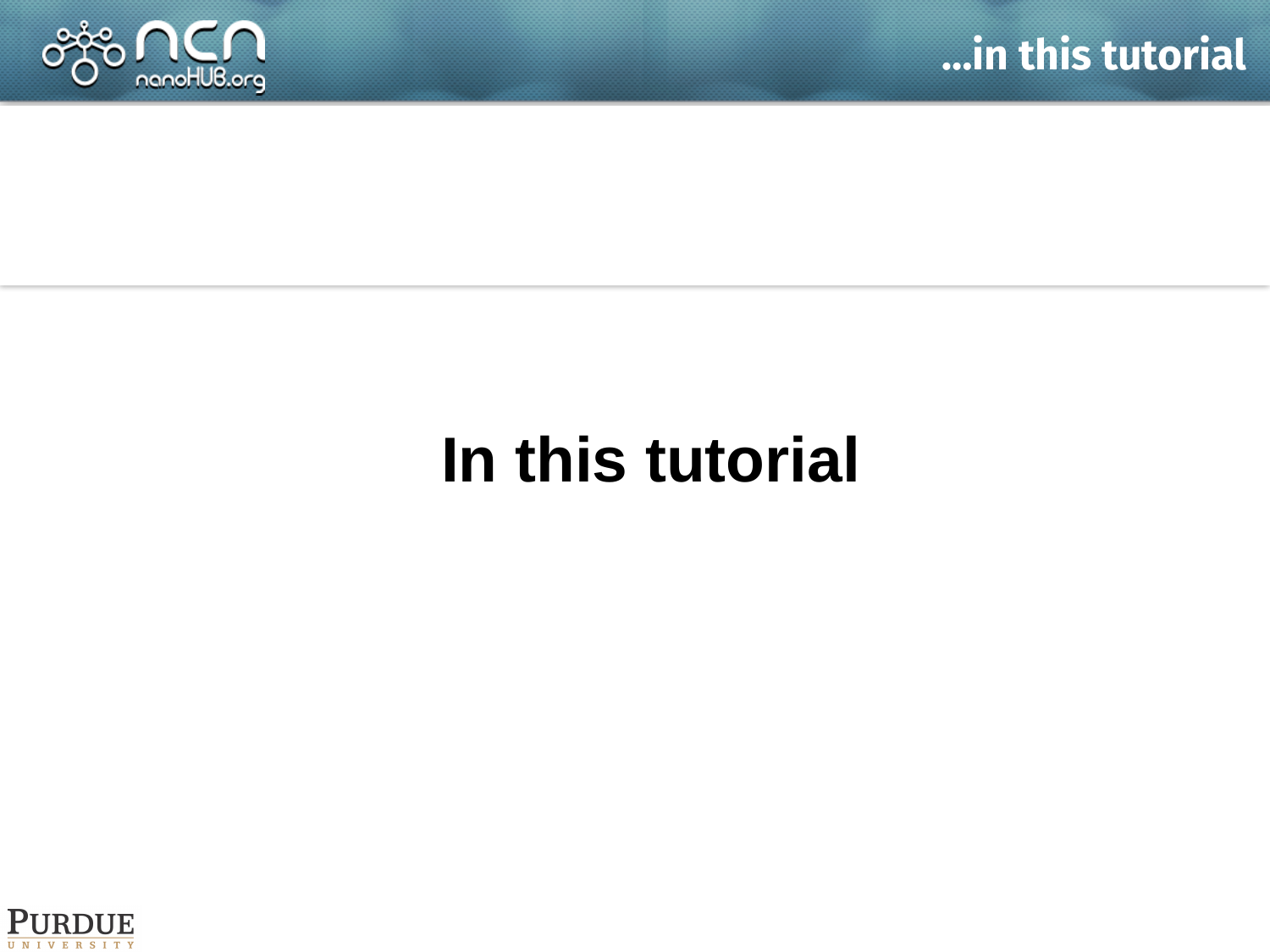

# …in this tutorial

In this tutorial